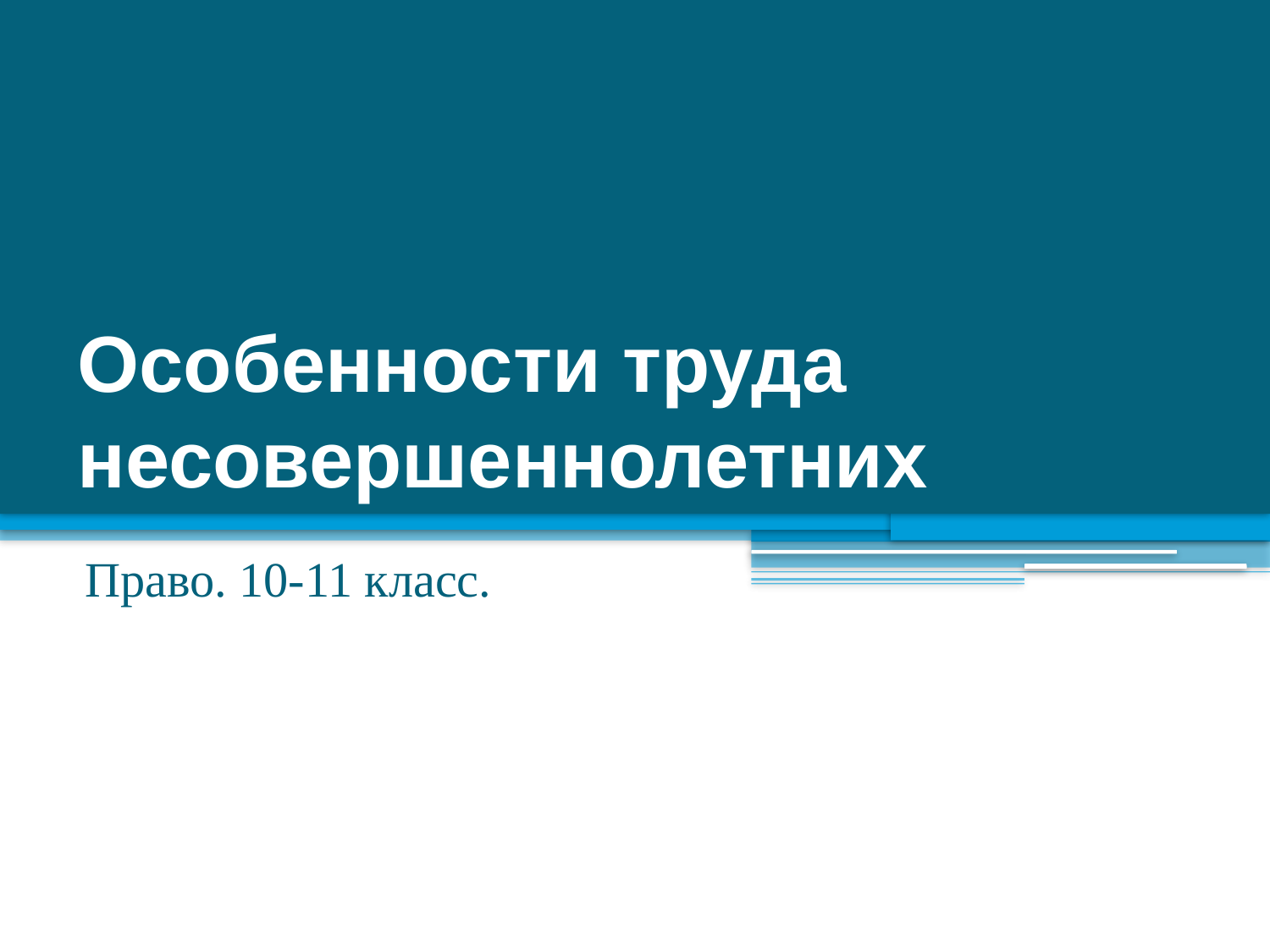

# Особенности труда несовершеннолетних
Право. 10-11 класс.